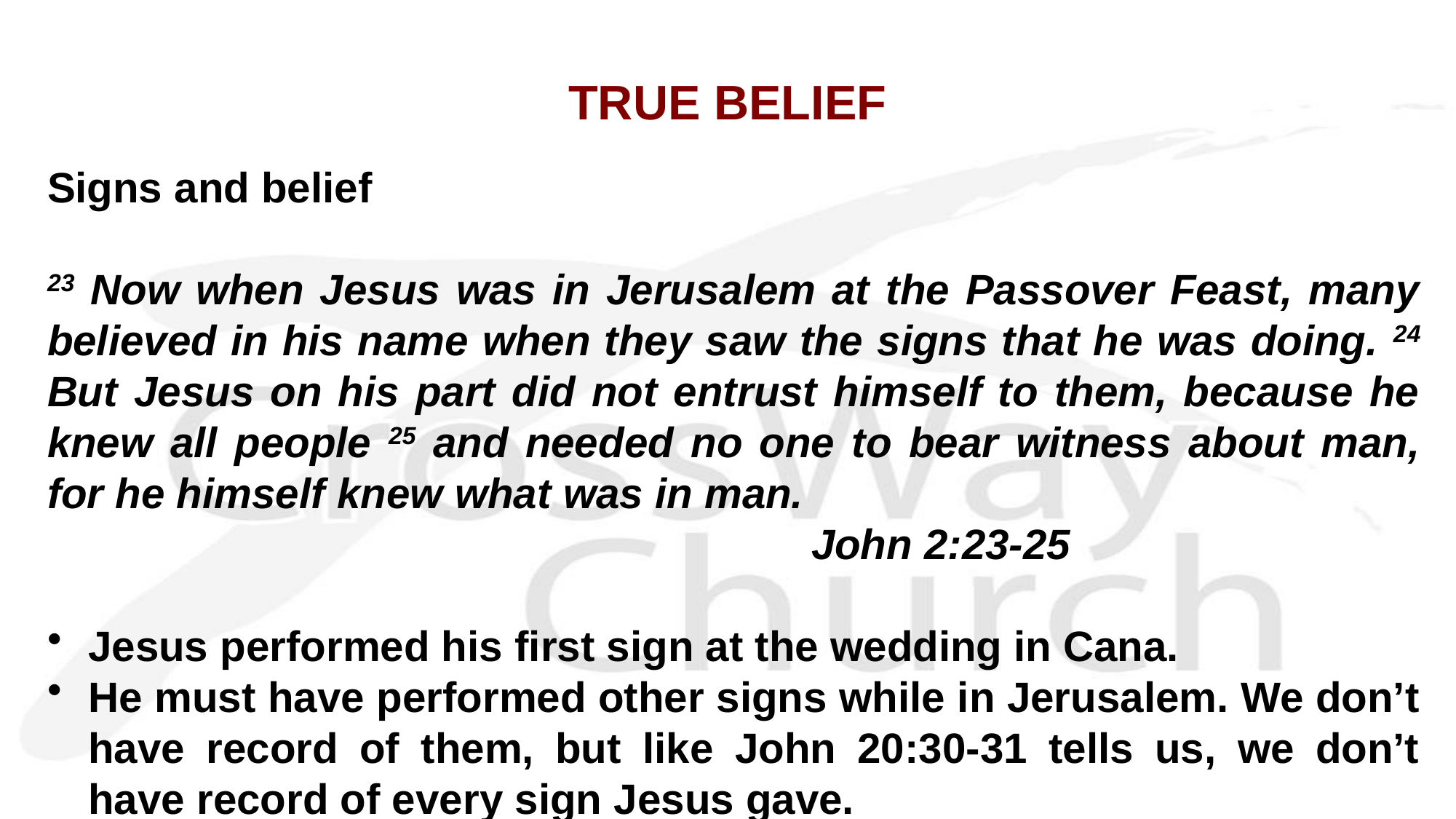

# TRUE BELIEF
Signs and belief

23 Now when Jesus was in Jerusalem at the Passover Feast, many believed in his name when they saw the signs that he was doing. 24 But Jesus on his part did not entrust himself to them, because he knew all people 25 and needed no one to bear witness about man, for he himself knew what was in man.
							John 2:23-25

Jesus performed his first sign at the wedding in Cana.
He must have performed other signs while in Jerusalem. We don’t have record of them, but like John 20:30-31 tells us, we don’t have record of every sign Jesus gave.